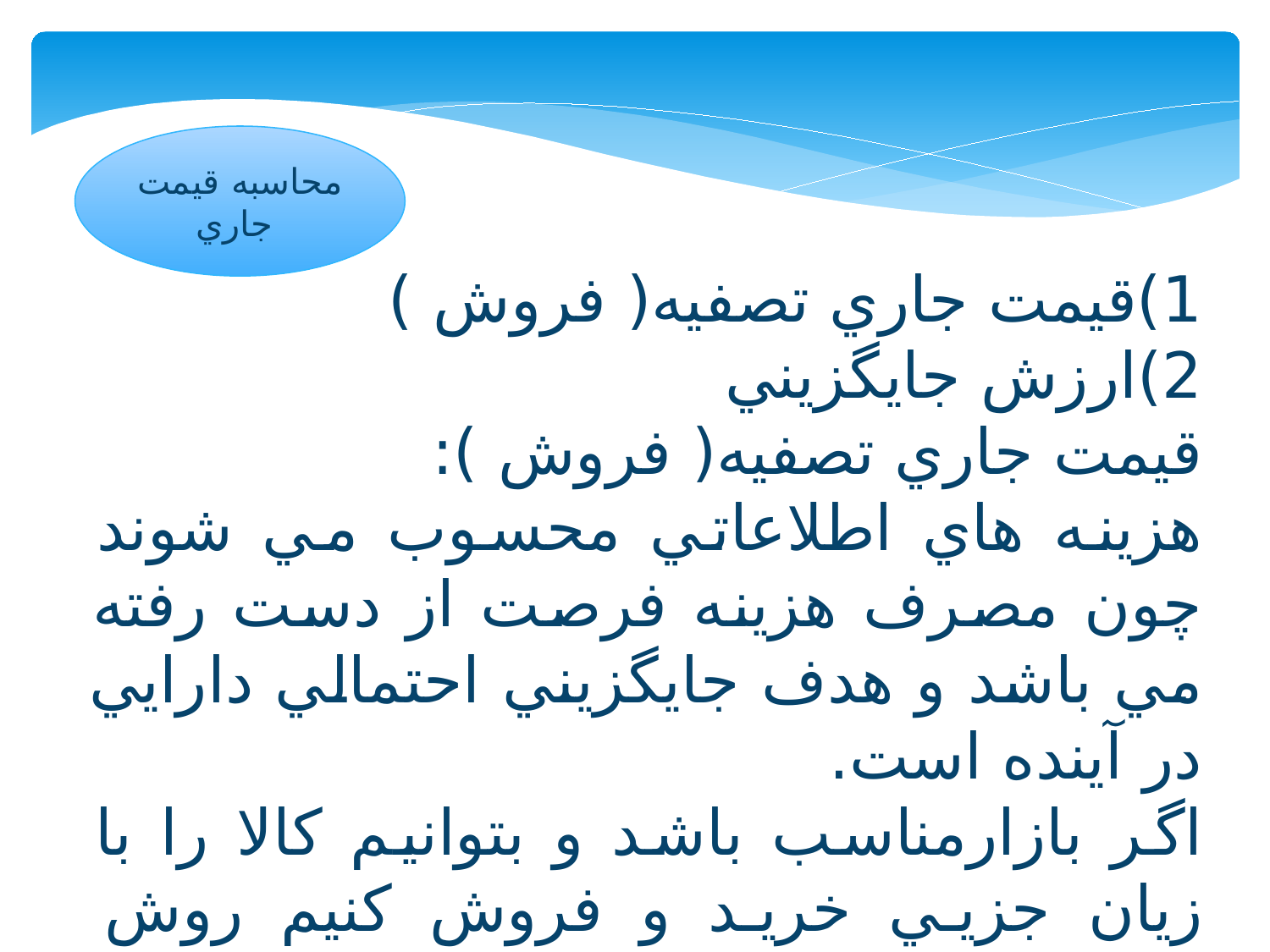

محاسبه قيمت جاري
1)قيمت جاري تصفيه( فروش )
2)ارزش جايگزيني
قيمت جاري تصفيه( فروش ):
هزينه هاي اطلاعاتي محسوب مي شوند چون مصرف هزينه فرصت از دست رفته مي باشد و هدف جايگزيني احتمالي دارايي در آينده است.
اگر بازارمناسب باشد و بتوانيم كالا را با زيان جزيي خريد و فروش كنيم روش مناسبي است.